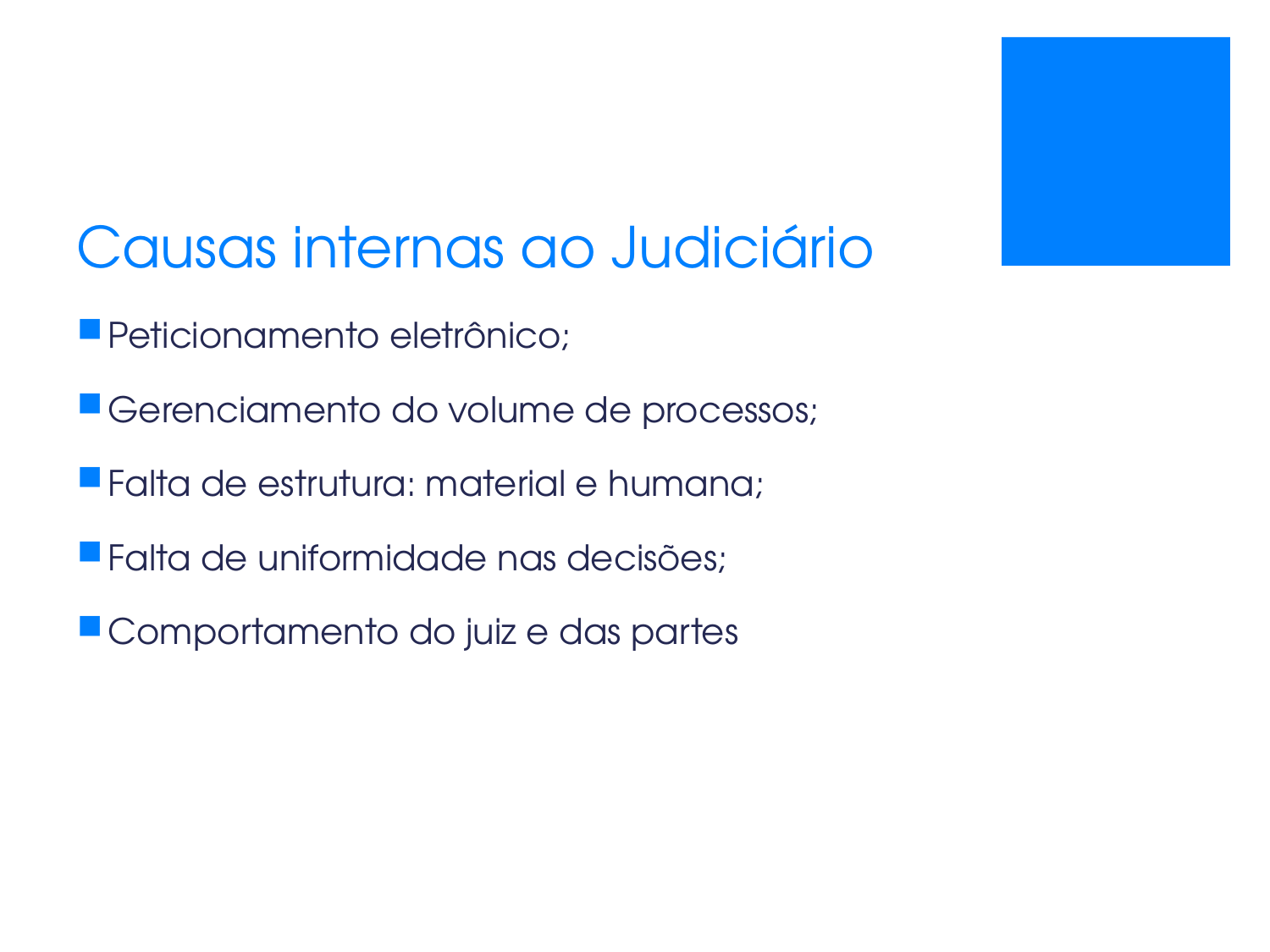

# Causas internas ao Judiciário
Peticionamento eletrônico;
Gerenciamento do volume de processos;
Falta de estrutura: material e humana;
Falta de uniformidade nas decisões;
Comportamento do juiz e das partes